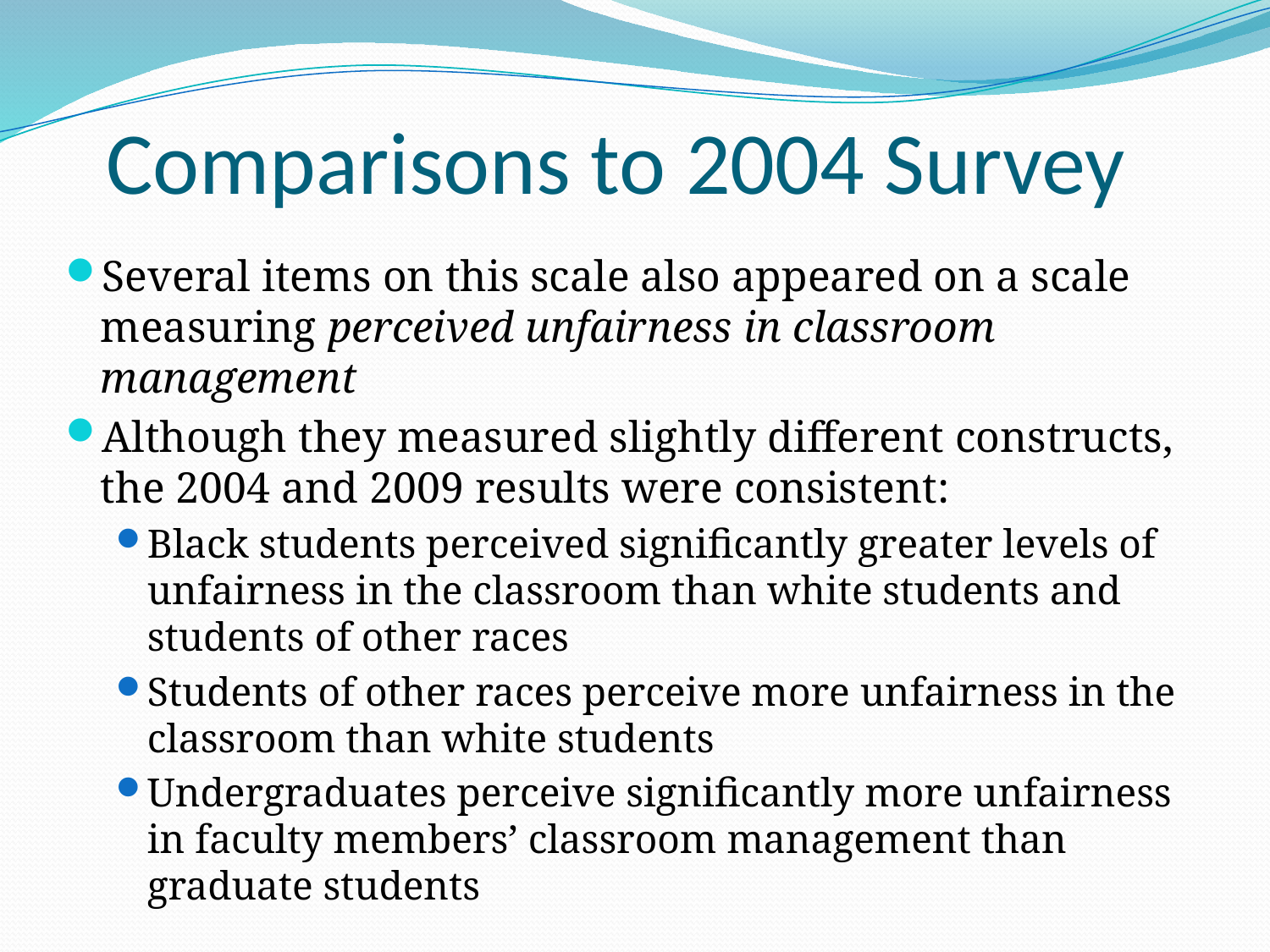

# Comparisons to 2004 Survey
Several items on this scale also appeared on a scale measuring perceived unfairness in classroom management
Although they measured slightly different constructs, the 2004 and 2009 results were consistent:
Black students perceived significantly greater levels of unfairness in the classroom than white students and students of other races
Students of other races perceive more unfairness in the classroom than white students
Undergraduates perceive significantly more unfairness in faculty members’ classroom management than graduate students